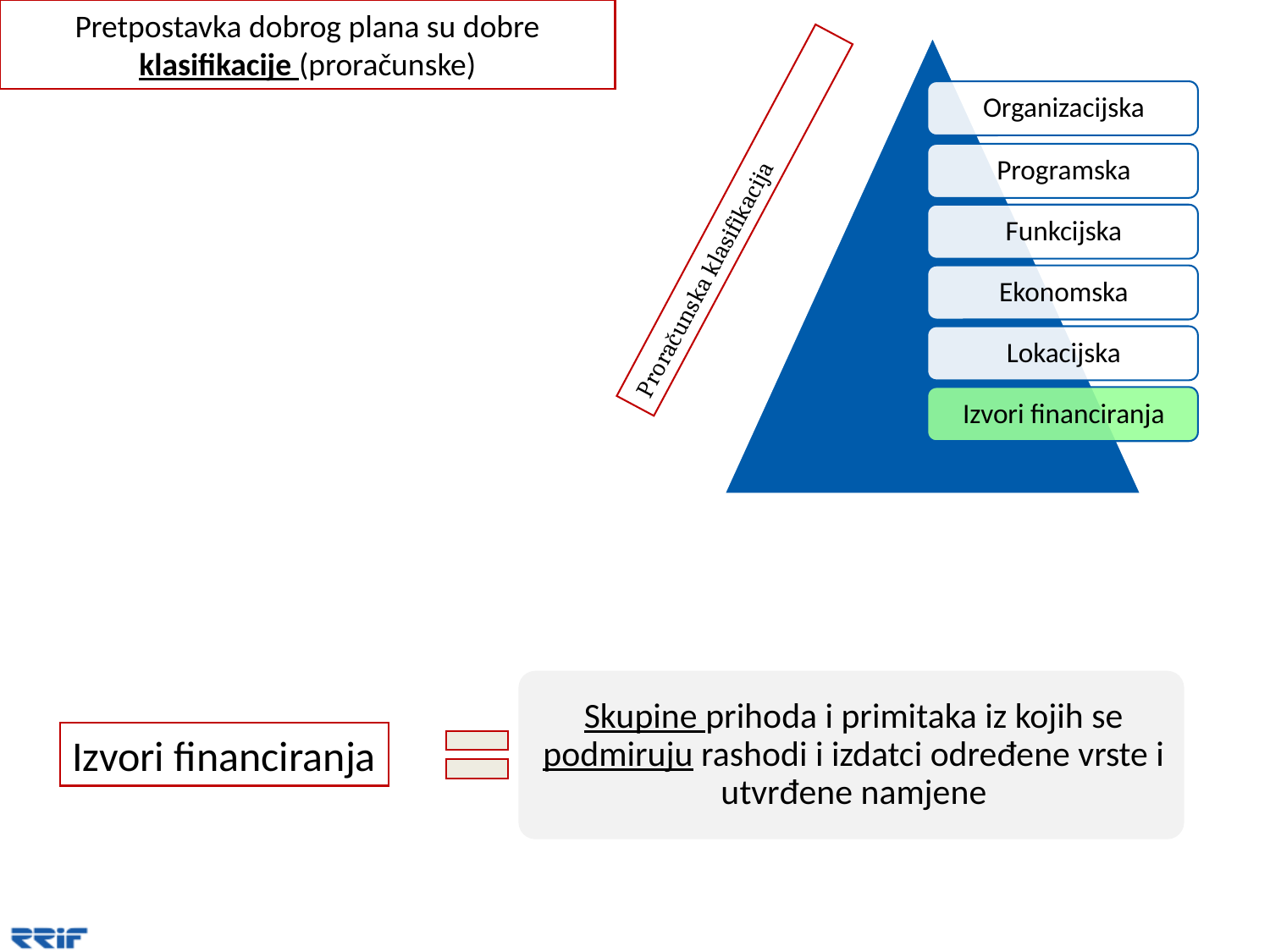

Pretpostavka dobrog plana su dobre klasifikacije (proračunske)
Organizacijska
Programska
Funkcijska
Ekonomska
Lokacijska
Izvori financiranja
Proračunska klasifikacija
Izvori financiranja
Skupine prihoda i primitaka iz kojih se podmiruju rashodi i izdatci određene vrste i utvrđene namjene

Izvori financiranja